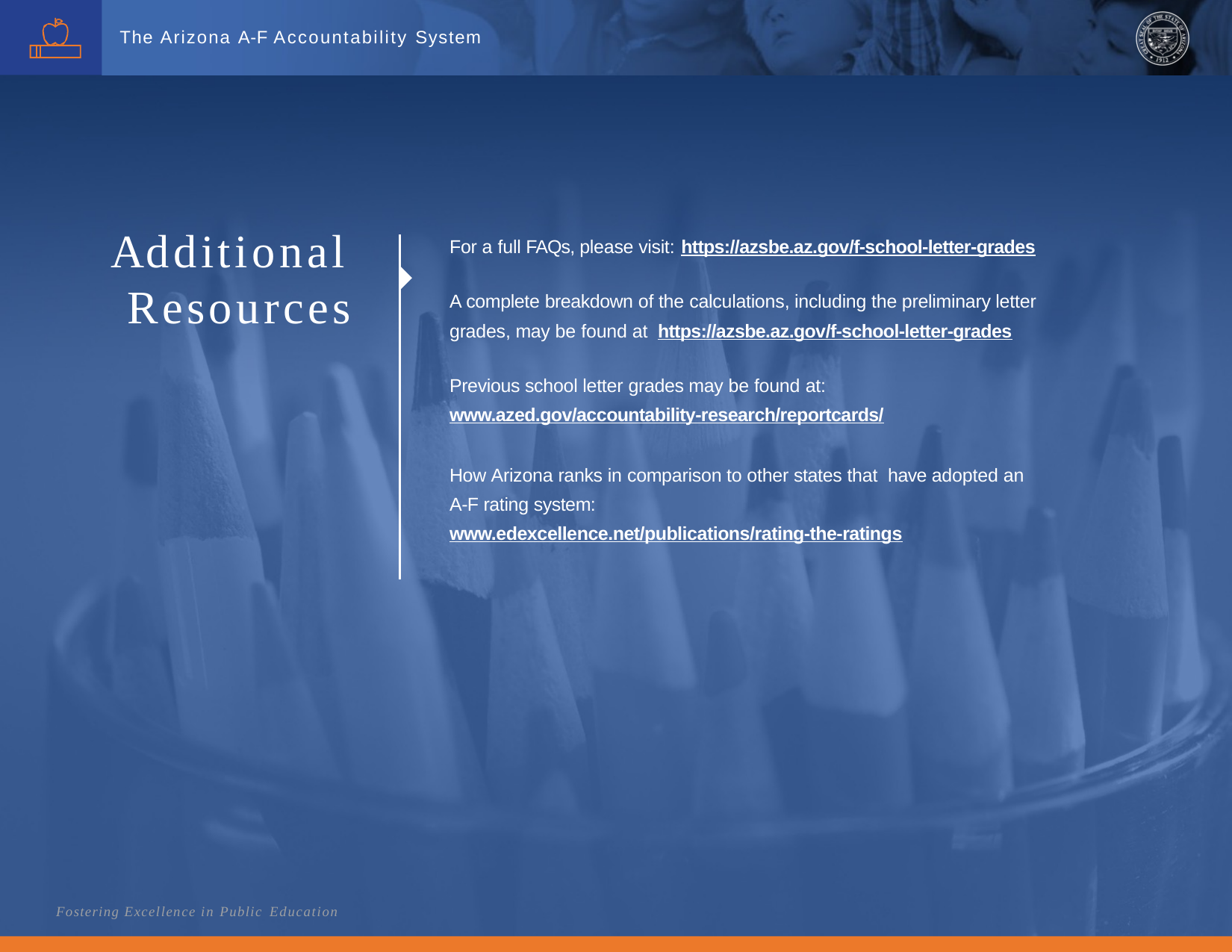

The Arizona A-F Accountability System

# Additional  Resources
For a full FAQs, please visit: https://azsbe.az.gov/f-school-letter-grades

A complete breakdown of the calculations, including the preliminary letter grades, may be found at  https://azsbe.az.gov/f-school-letter-grades
Previous school letter grades may be found at:
www.azed.gov/accountability-research/reportcards/

How Arizona ranks in comparison to other states that  have adopted an A-F rating system:  www.edexcellence.net/publications/rating-the-ratings
Fostering Excellence in Public Education